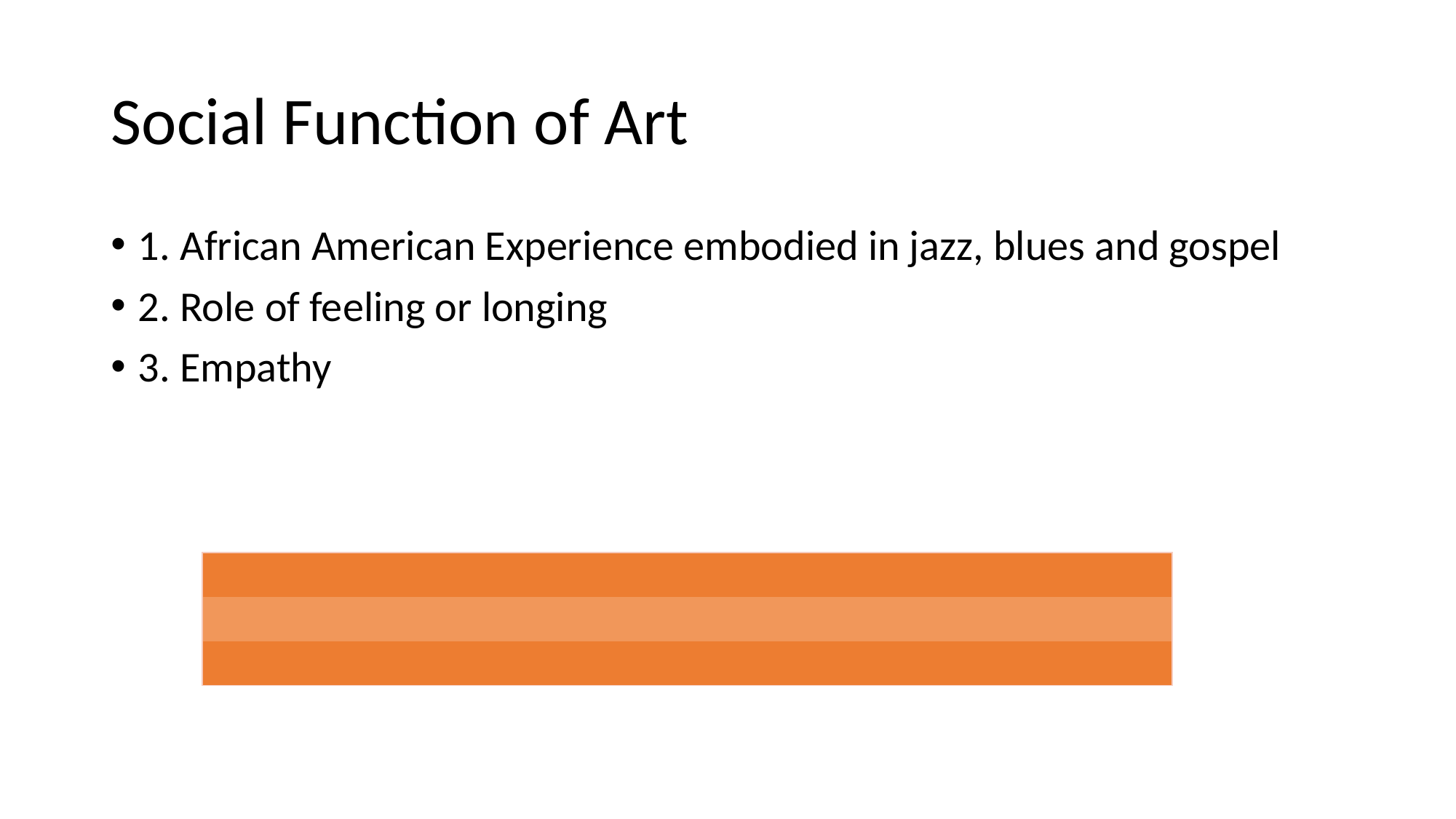

# Social Function of Art
1. African American Experience embodied in jazz, blues and gospel
2. Role of feeling or longing
3. Empathy
|  |  |  |
| --- | --- | --- |
|  |  |  |
|  |  |  |